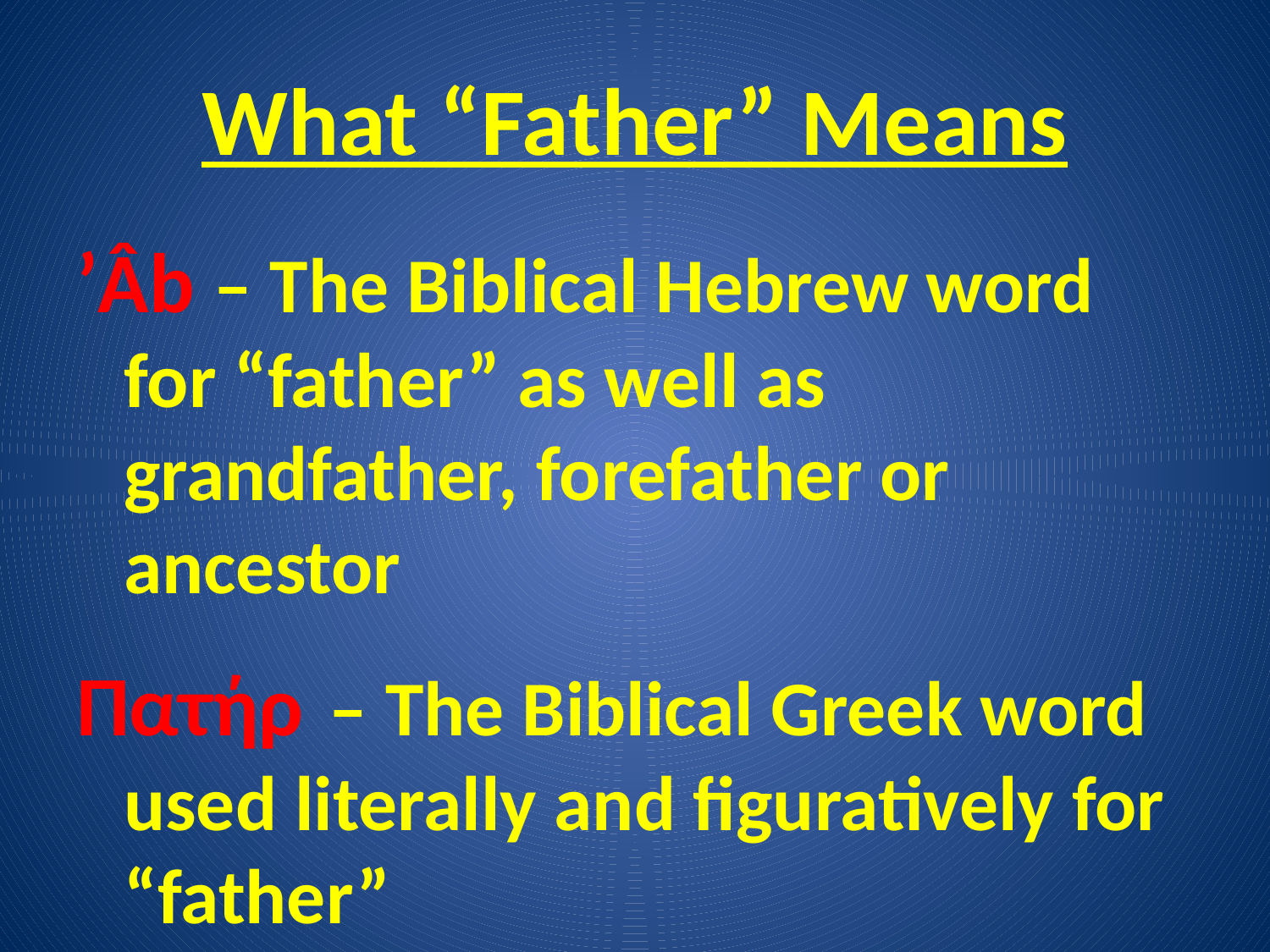

# What “Father” Means
’Âb – The Biblical Hebrew word for “father” as well as grandfather, forefather or ancestor

Πατήρ  – The Biblical Greek word used literally and figuratively for “father”